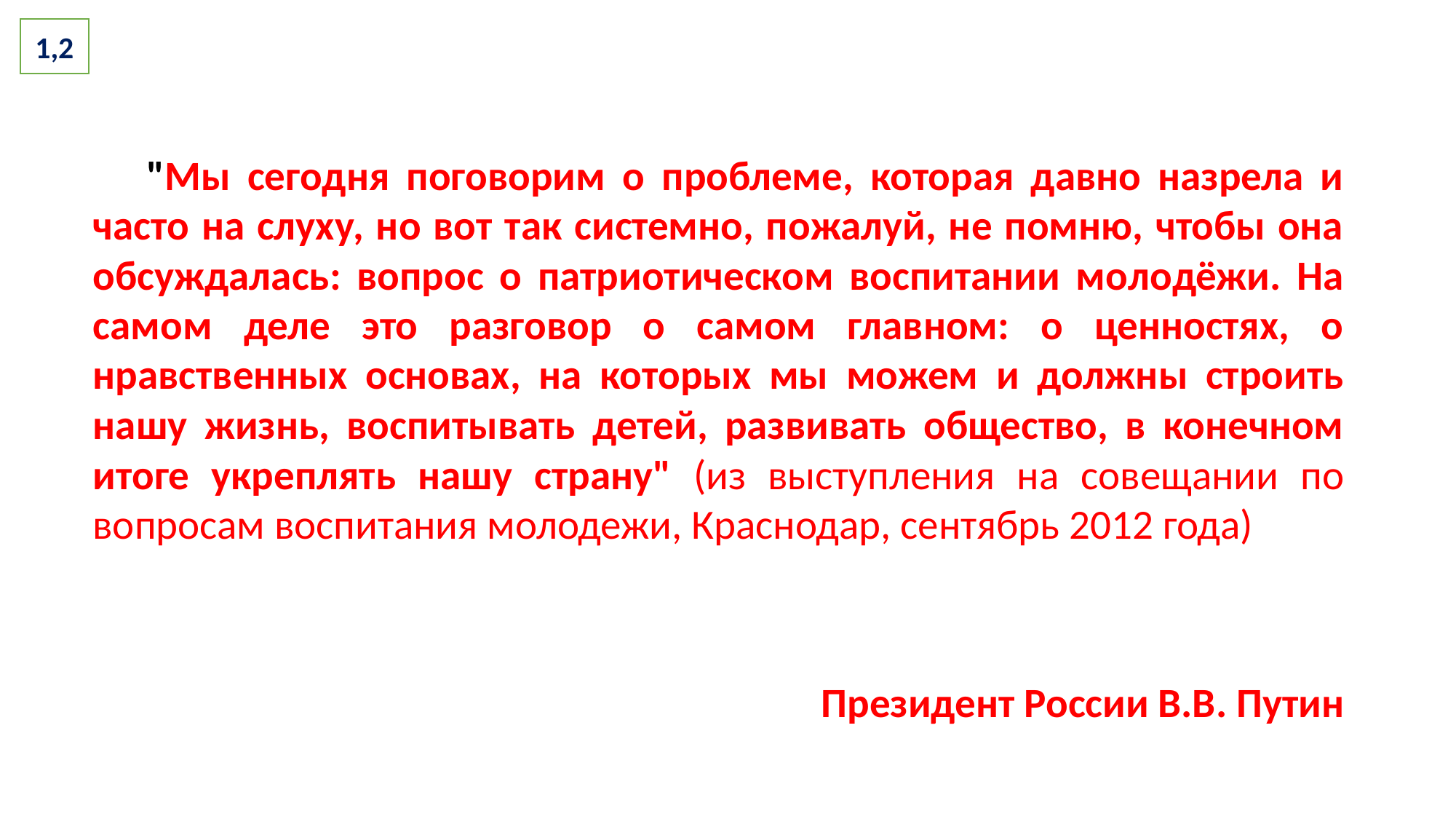

1,2

"Мы сегодня поговорим о проблеме, которая давно назрела и часто на слуху, но вот так системно, пожалуй, не помню, чтобы она обсуждалась: вопрос о патриотическом воспитании молодёжи. На самом деле это разговор о самом главном: о ценностях, о нравственных основах, на которых мы можем и должны строить нашу жизнь, воспитывать детей, развивать общество, в конечном итоге укреплять нашу страну" (из выступления на совещании по вопросам воспитания молодежи, Краснодар, сентябрь 2012 года)

Президент России В.В. Путин